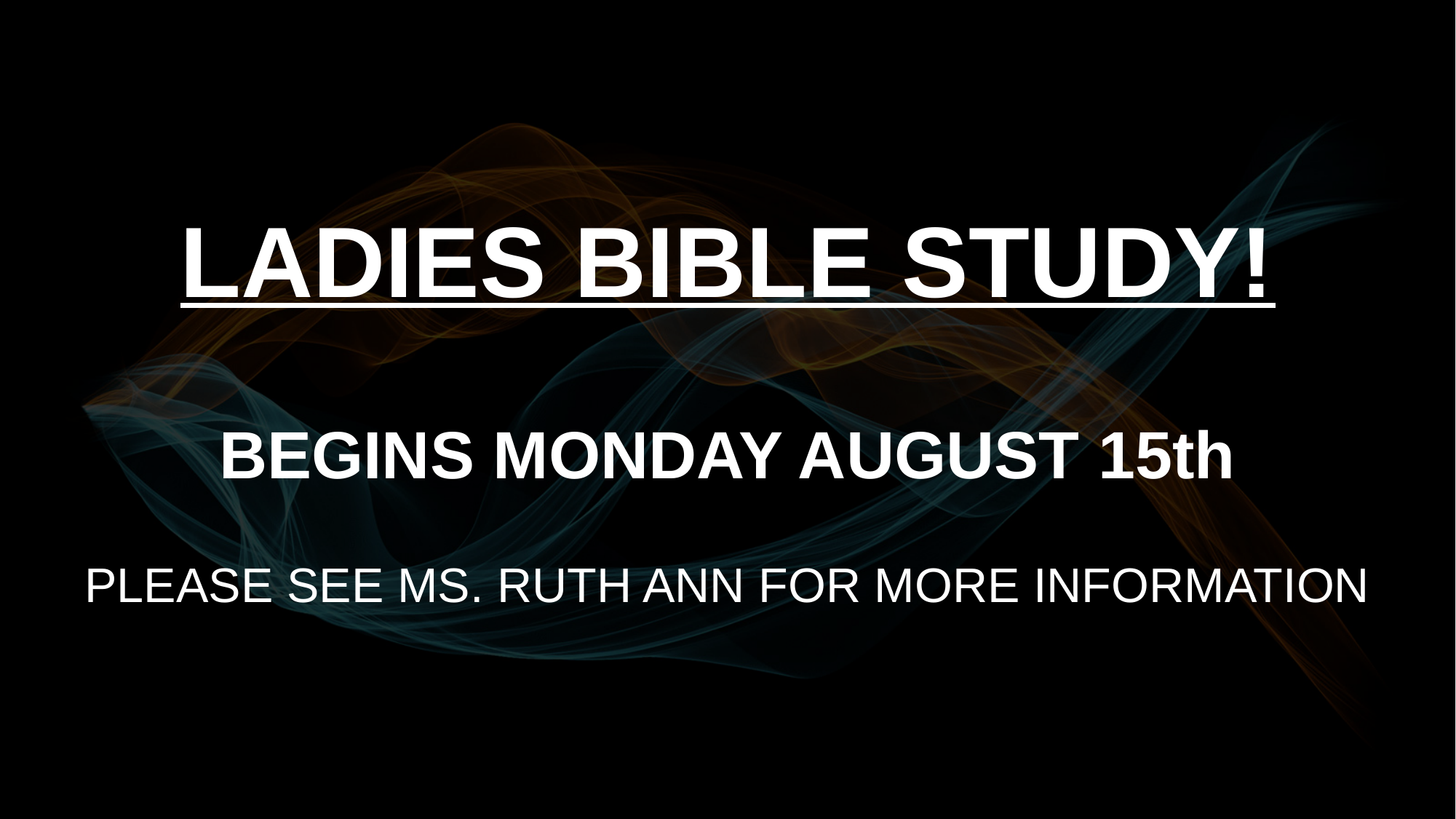

LADIES BIBLE STUDY!

BEGINS MONDAY AUGUST 15th
PLEASE SEE MS. RUTH ANN FOR MORE INFORMATION